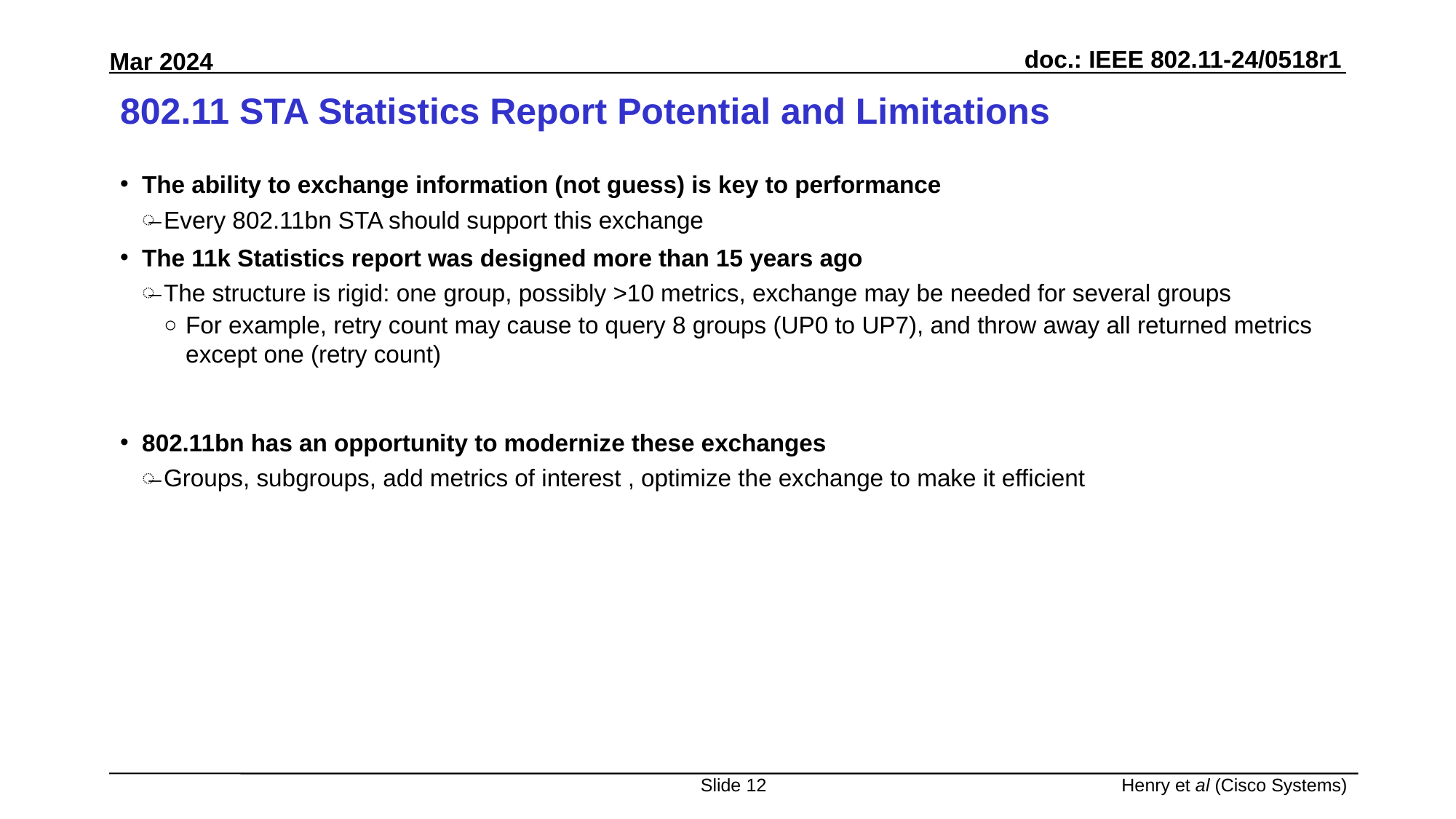

# 802.11 STA Statistics Report Potential and Limitations
The ability to exchange information (not guess) is key to performance
Every 802.11bn STA should support this exchange
The 11k Statistics report was designed more than 15 years ago
The structure is rigid: one group, possibly >10 metrics, exchange may be needed for several groups
For example, retry count may cause to query 8 groups (UP0 to UP7), and throw away all returned metrics except one (retry count)

802.11bn has an opportunity to modernize these exchanges
Groups, subgroups, add metrics of interest , optimize the exchange to make it efficient
Slide 12
Henry et al (Cisco Systems)